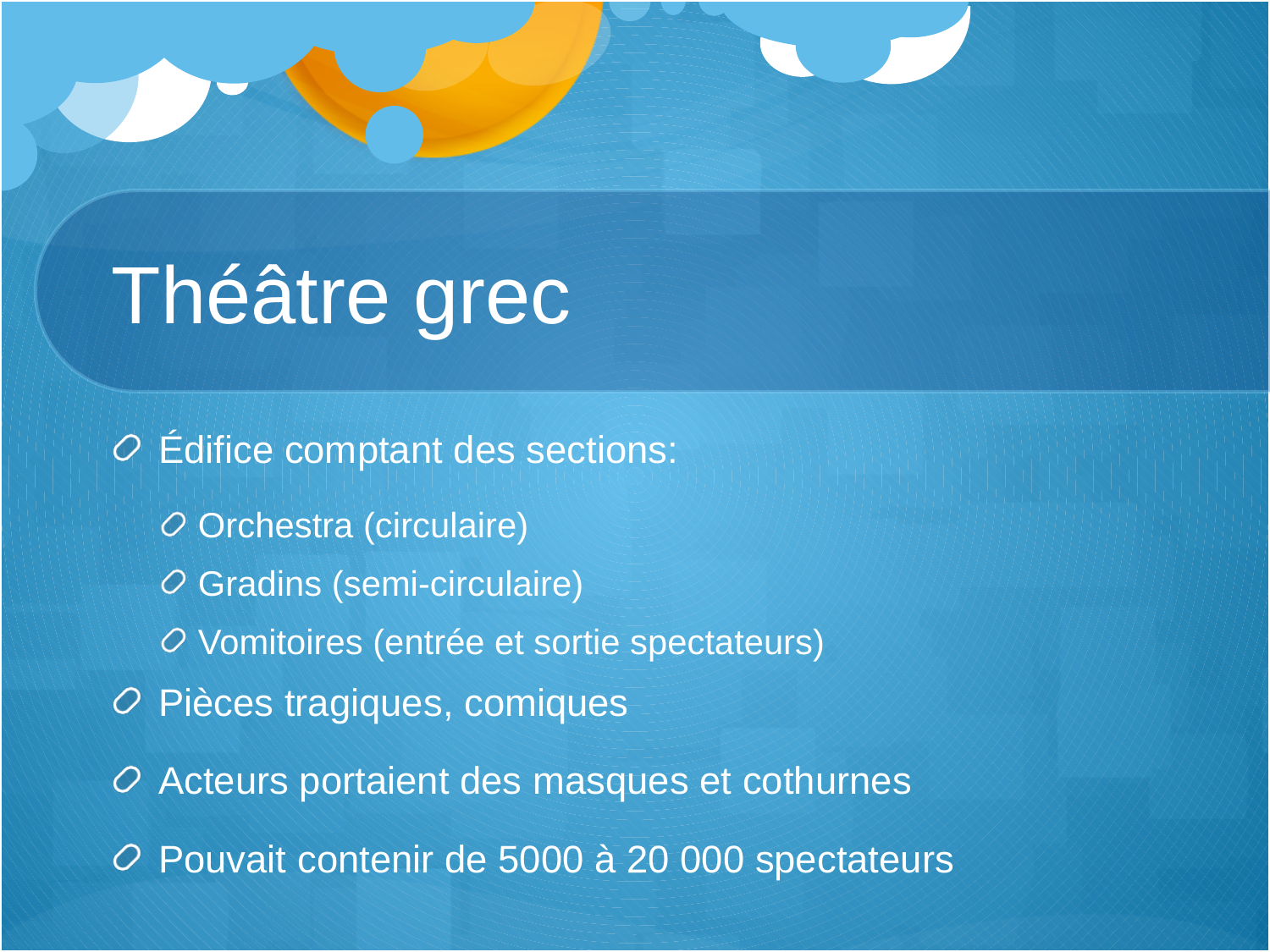

# Théâtre grec
Édifice comptant des sections:
Orchestra (circulaire)
Gradins (semi-circulaire)
Vomitoires (entrée et sortie spectateurs)
Pièces tragiques, comiques
Acteurs portaient des masques et cothurnes
Pouvait contenir de 5000 à 20 000 spectateurs